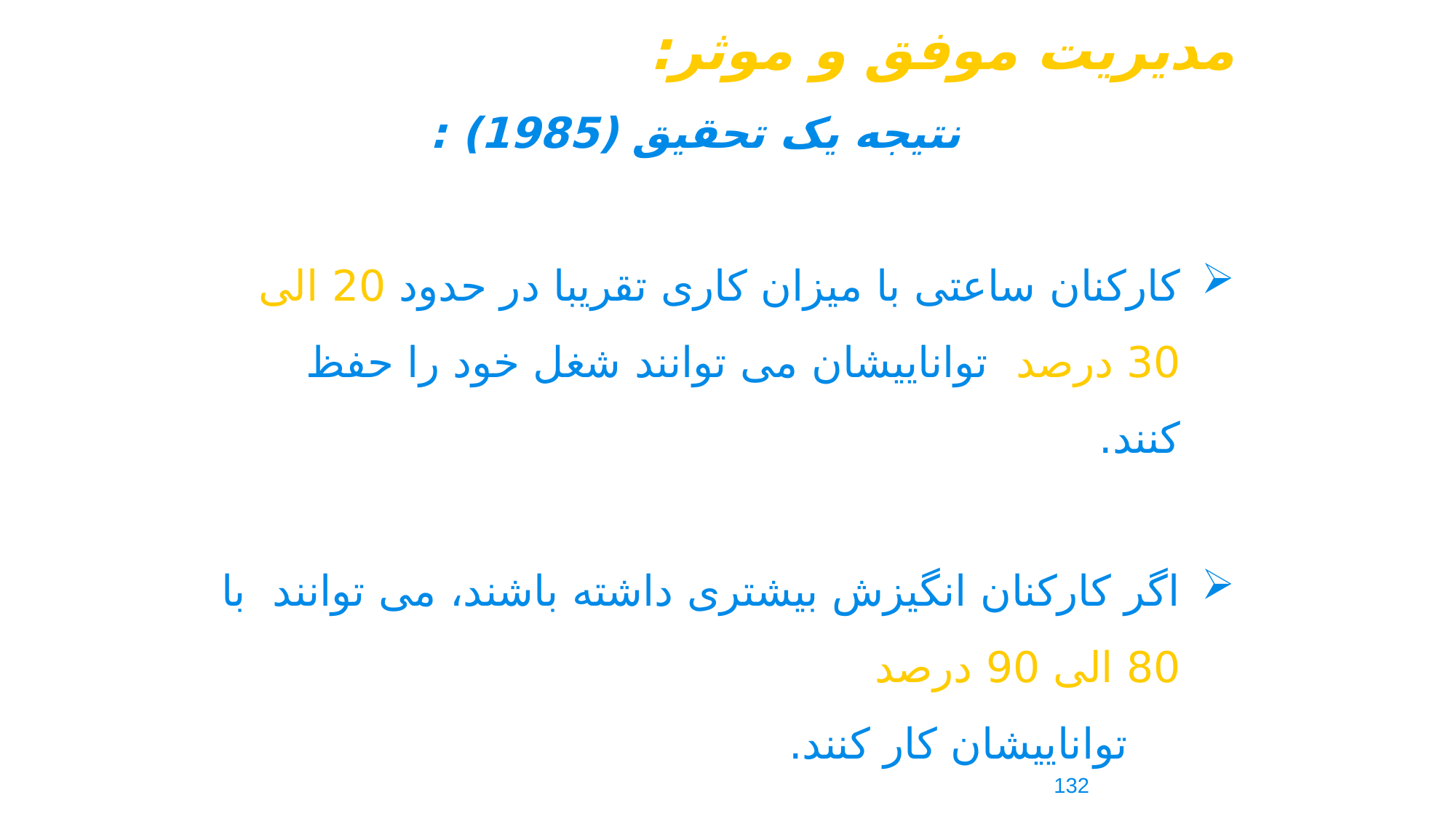

مدیریت موفق و موثر:
       نتیجه یک تحقیق (1985) :

کارکنان ساعتی با میزان کاری تقریبا در حدود 20 الی 30 درصد  تواناییشان می توانند شغل خود را حفظ کنند.

اگر کارکنان انگیزش بیشتری داشته باشند، می توانند  با 80 الی 90 درصد
        تواناییشان کار کنند.

132